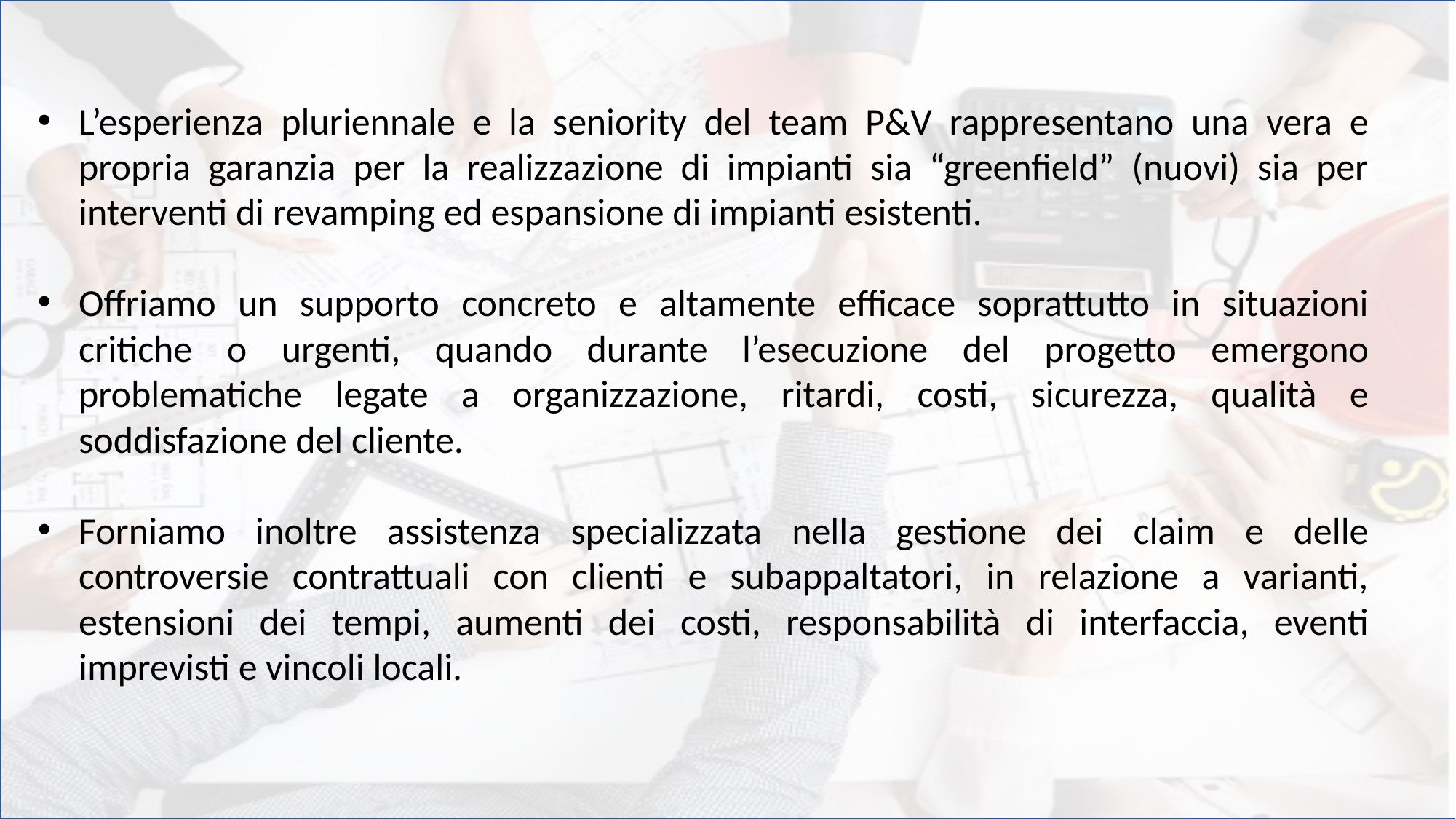

L’esperienza pluriennale e la seniority del team P&V rappresentano una vera e propria garanzia per la realizzazione di impianti sia “greenfield” (nuovi) sia per interventi di revamping ed espansione di impianti esistenti.

Offriamo un supporto concreto e altamente efficace soprattutto in situazioni critiche o urgenti, quando durante l’esecuzione del progetto emergono problematiche legate a organizzazione, ritardi, costi, sicurezza, qualità e soddisfazione del cliente.

Forniamo inoltre assistenza specializzata nella gestione dei claim e delle controversie contrattuali con clienti e subappaltatori, in relazione a varianti, estensioni dei tempi, aumenti dei costi, responsabilità di interfaccia, eventi imprevisti e vincoli locali.